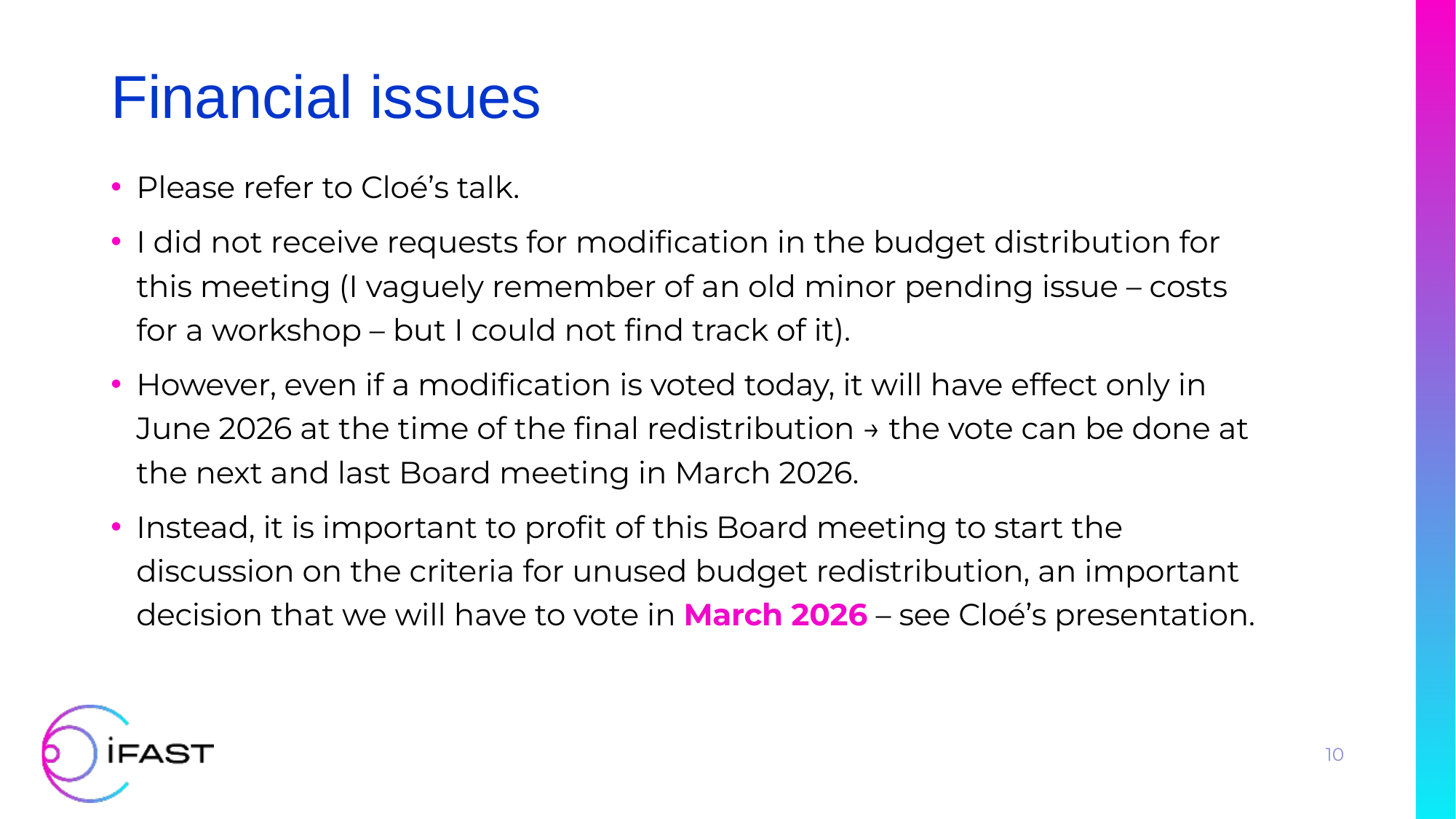

# Financial issues
Please refer to Cloé’s talk.
I did not receive requests for modification in the budget distribution for this meeting (I vaguely remember of an old minor pending issue – costs for a workshop – but I could not find track of it).
However, even if a modification is voted today, it will have effect only in June 2026 at the time of the final redistribution → the vote can be done at the next and last Board meeting in March 2026.
Instead, it is important to profit of this Board meeting to start the discussion on the criteria for unused budget redistribution, an important decision that we will have to vote in March 2026 – see Cloé’s presentation.

10